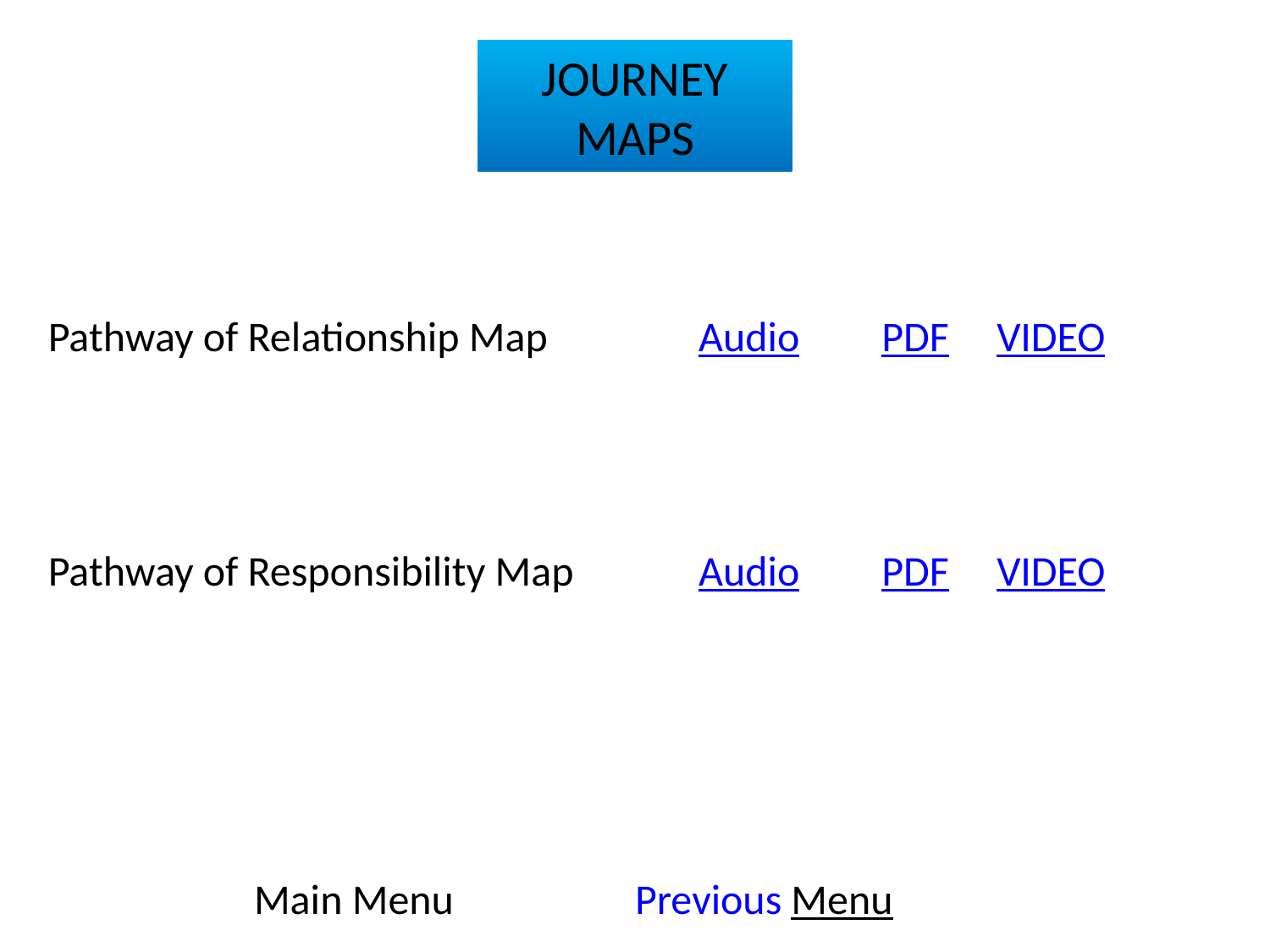

JOURNEY MAPS
| Pathway of Relationship Map | Audio | PDF     VIDEO |
| --- | --- | --- |
| Pathway of Responsibility Map | Audio | PDF     VIDEO |
Main Menu		Previous Menu